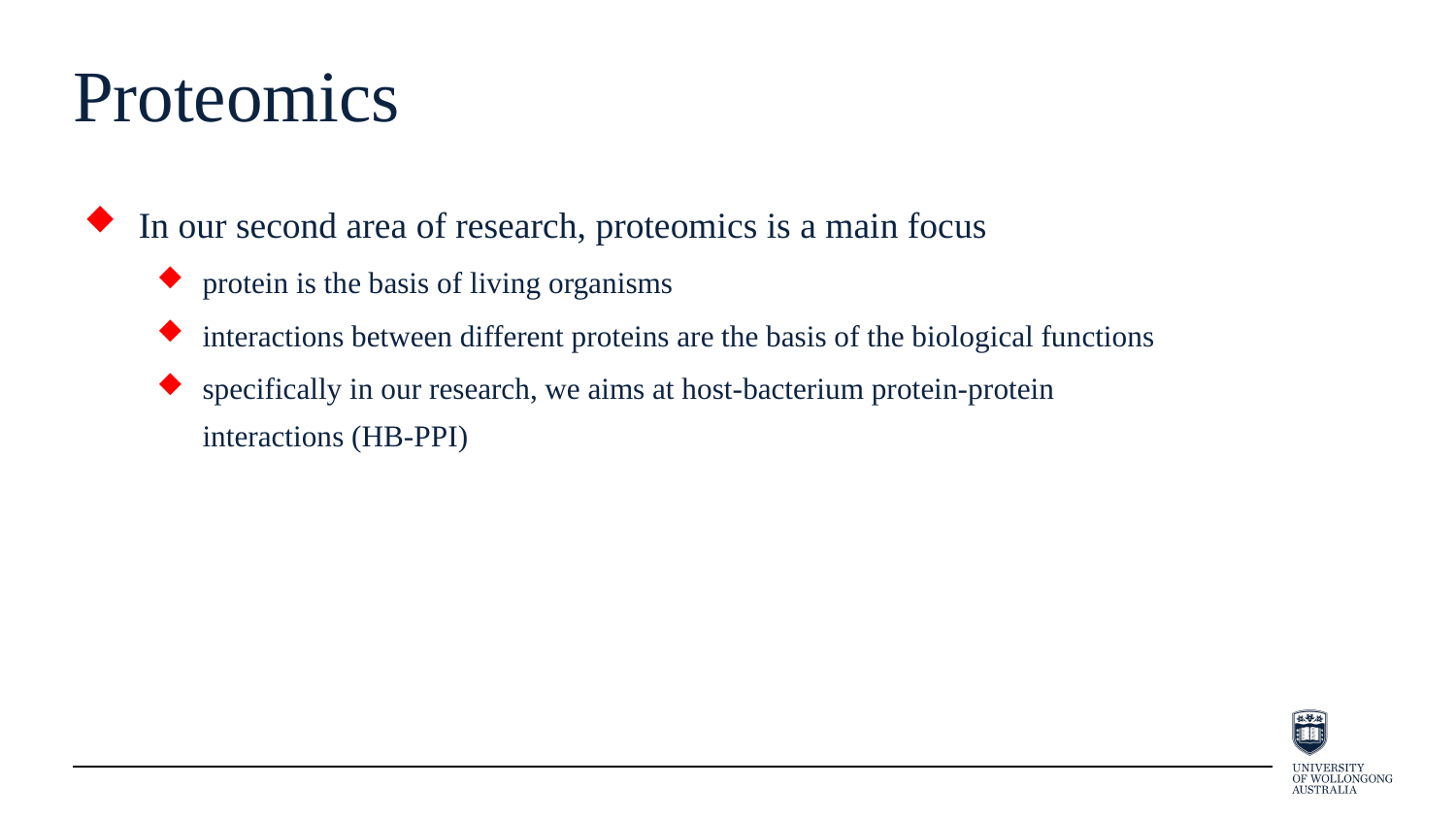

Proteomics
In our second area of research, proteomics is a main focus
protein is the basis of living organisms
interactions between different proteins are the basis of the biological functions
specifically in our research, we aims at host-bacterium protein-protein interactions (HB-PPI)